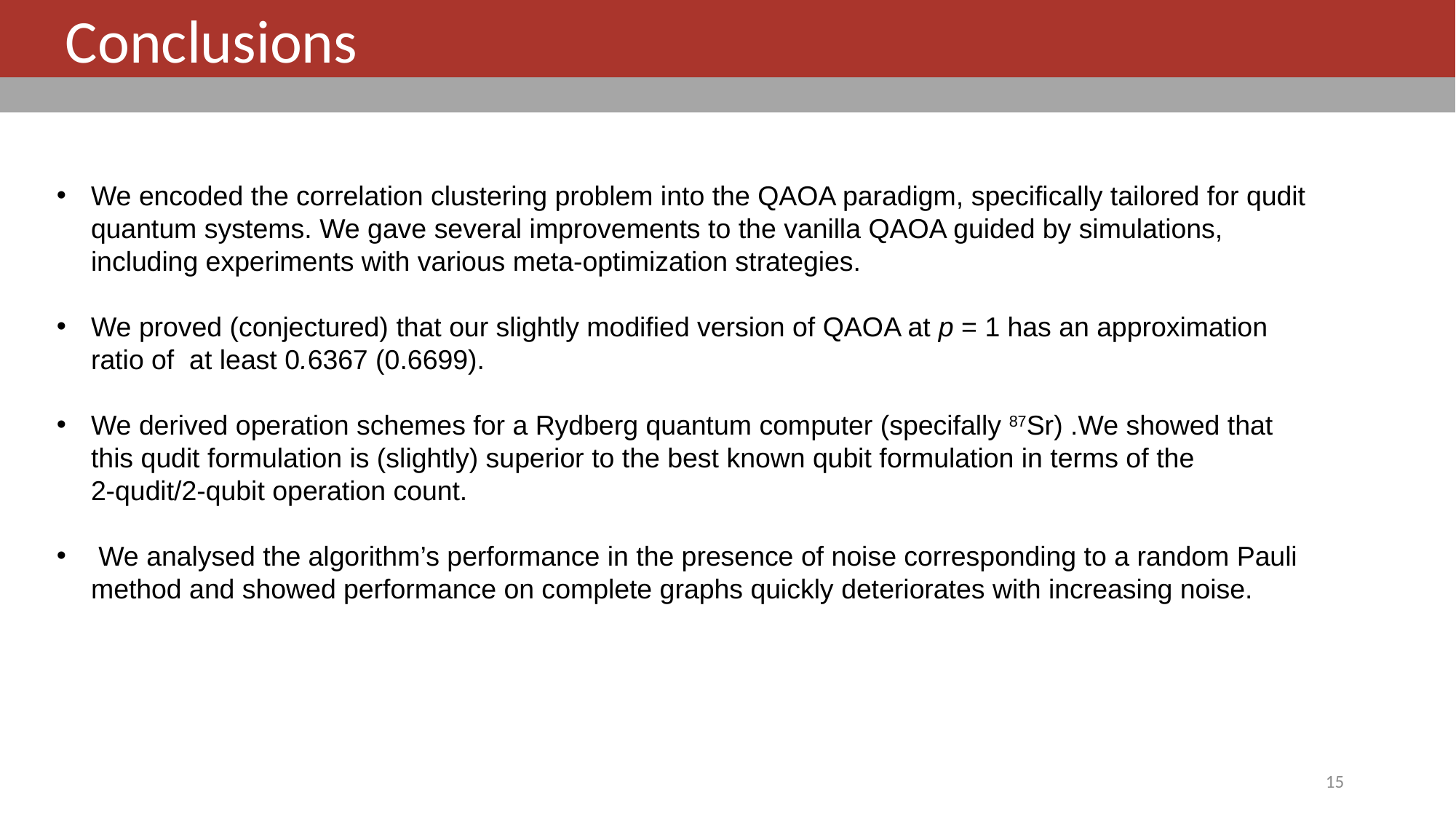

Conclusions

We encoded the correlation clustering problem into the QAOA paradigm, specifically tailored for qudit quantum systems. We gave several improvements to the vanilla QAOA guided by simulations, including experiments with various meta-optimization strategies.

We proved (conjectured) that our slightly modified version of QAOA at p = 1 has an approximation ratio of  at least 0.6367 (0.6699).

We derived operation schemes for a Rydberg quantum computer (specifally 87Sr) .We showed that this qudit formulation is (slightly) superior to the best known qubit formulation in terms of the 2-qudit/2-qubit operation count.

 We analysed the algorithm’s performance in the presence of noise corresponding to a random Pauli method and showed performance on complete graphs quickly deteriorates with increasing noise.
15
15